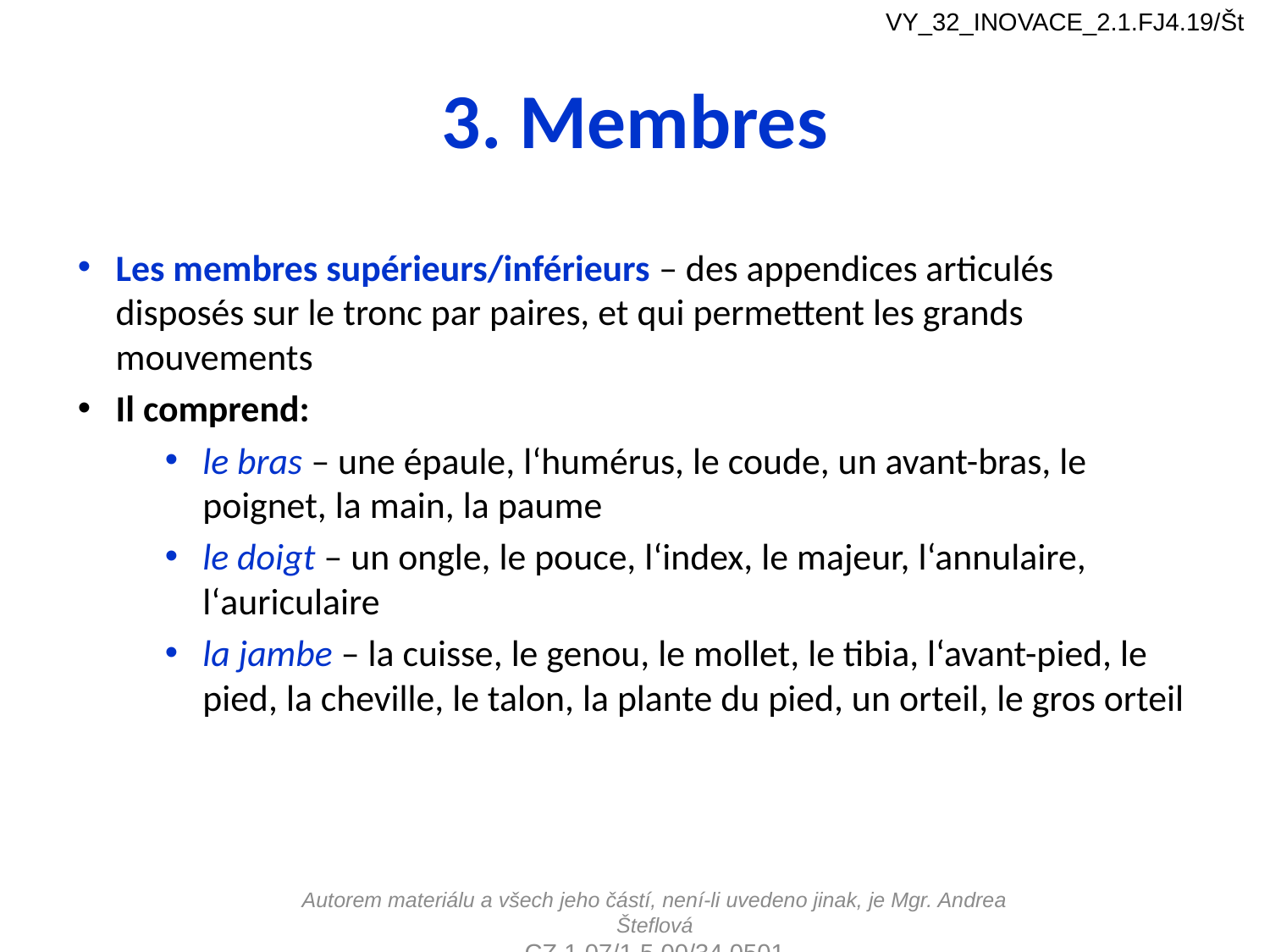

VY_32_INOVACE_2.1.FJ4.19/Št
# 3. Membres
Les membres supérieurs/inférieurs – des appendices articulés disposés sur le tronc par paires, et qui permettent les grands mouvements
Il comprend:
le bras – une épaule, l‘humérus, le coude, un avant-bras, le poignet, la main, la paume
le doigt – un ongle, le pouce, l‘index, le majeur, l‘annulaire, l‘auriculaire
la jambe – la cuisse, le genou, le mollet, le tibia, l‘avant-pied, le pied, la cheville, le talon, la plante du pied, un orteil, le gros orteil

Autorem materiálu a všech jeho částí, není-li uvedeno jinak, je Mgr. Andrea Šteflová
CZ.1.07/1.5.00/34.0501